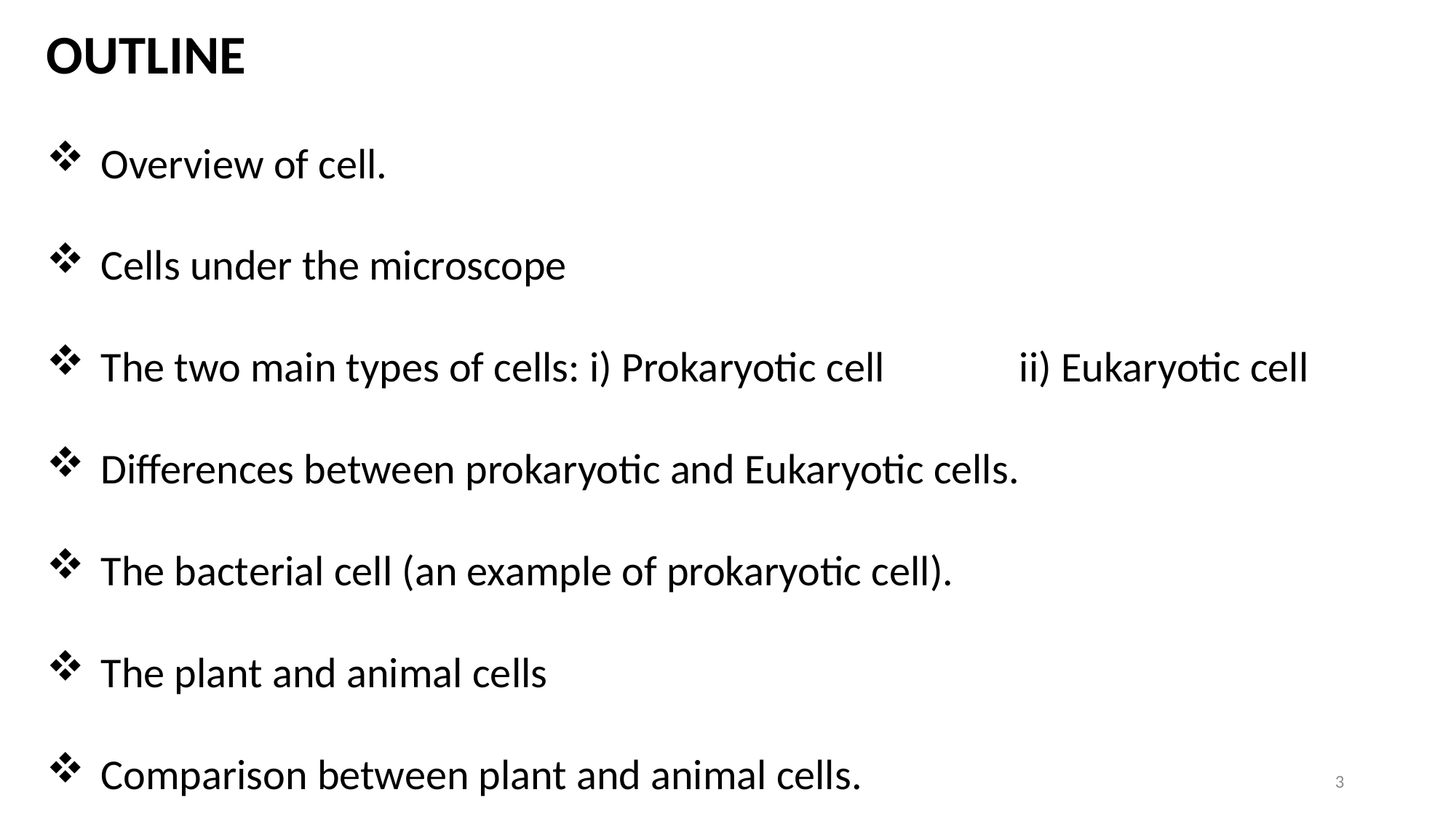

OUTLINE

Overview of cell.

Cells under the microscope

The two main types of cells: i) Prokaryotic cell              ii) Eukaryotic cell

Differences between prokaryotic and Eukaryotic cells.

The bacterial cell (an example of prokaryotic cell).

The plant and animal cells

Comparison between plant and animal cells.
3